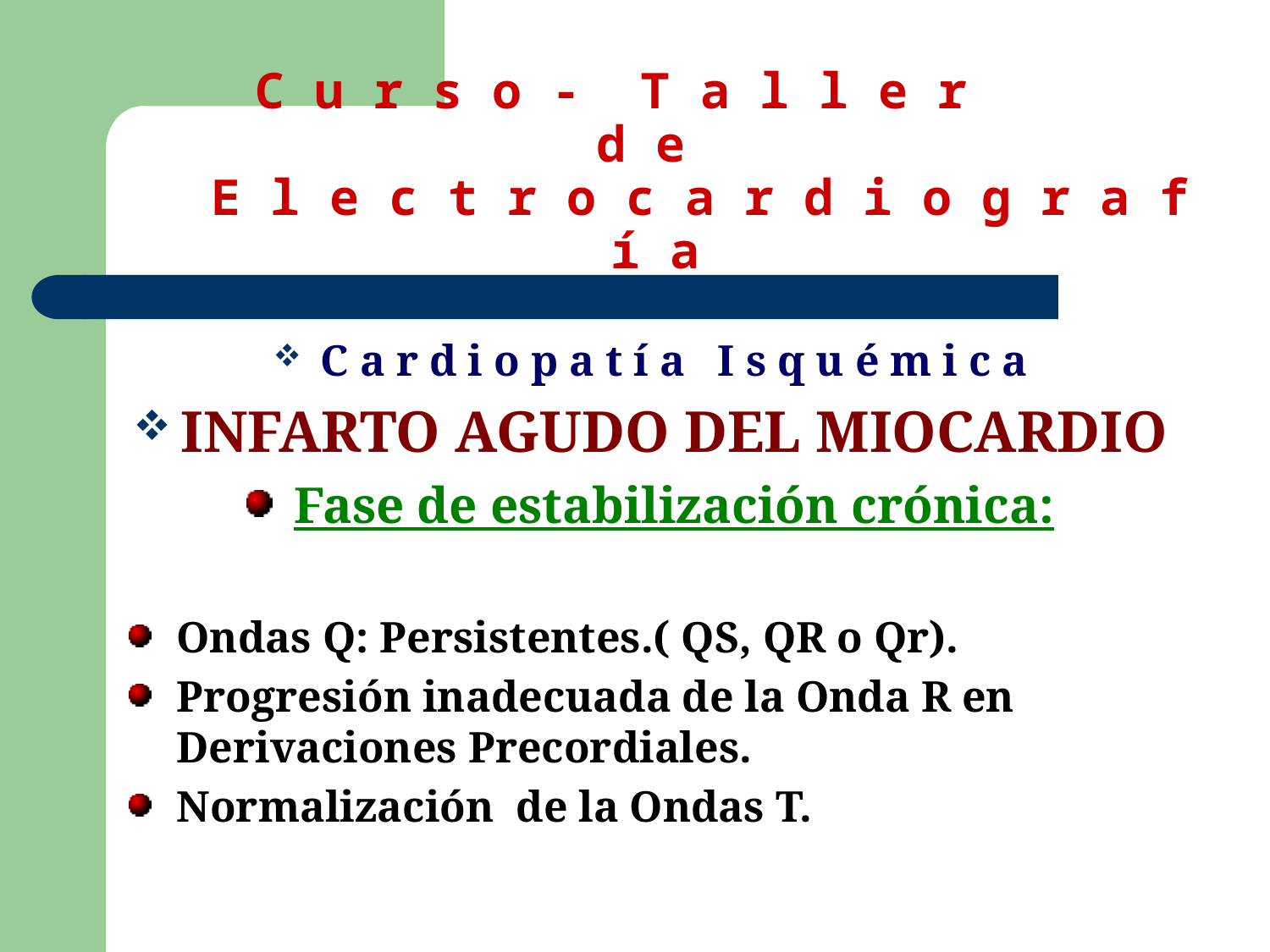

# C u r s o -  T a l l e r d e E l e c t r o c a r d i o g r a f í a
C a r d i o p a t í a   I s q u é m i c a
INFARTO AGUDO DEL MIOCARDIO
Fase de estabilización crónica:

Ondas Q: Persistentes.( QS, QR o Qr).
Progresión inadecuada de la Onda R en      Derivaciones Precordiales.
Normalización  de la Ondas T.